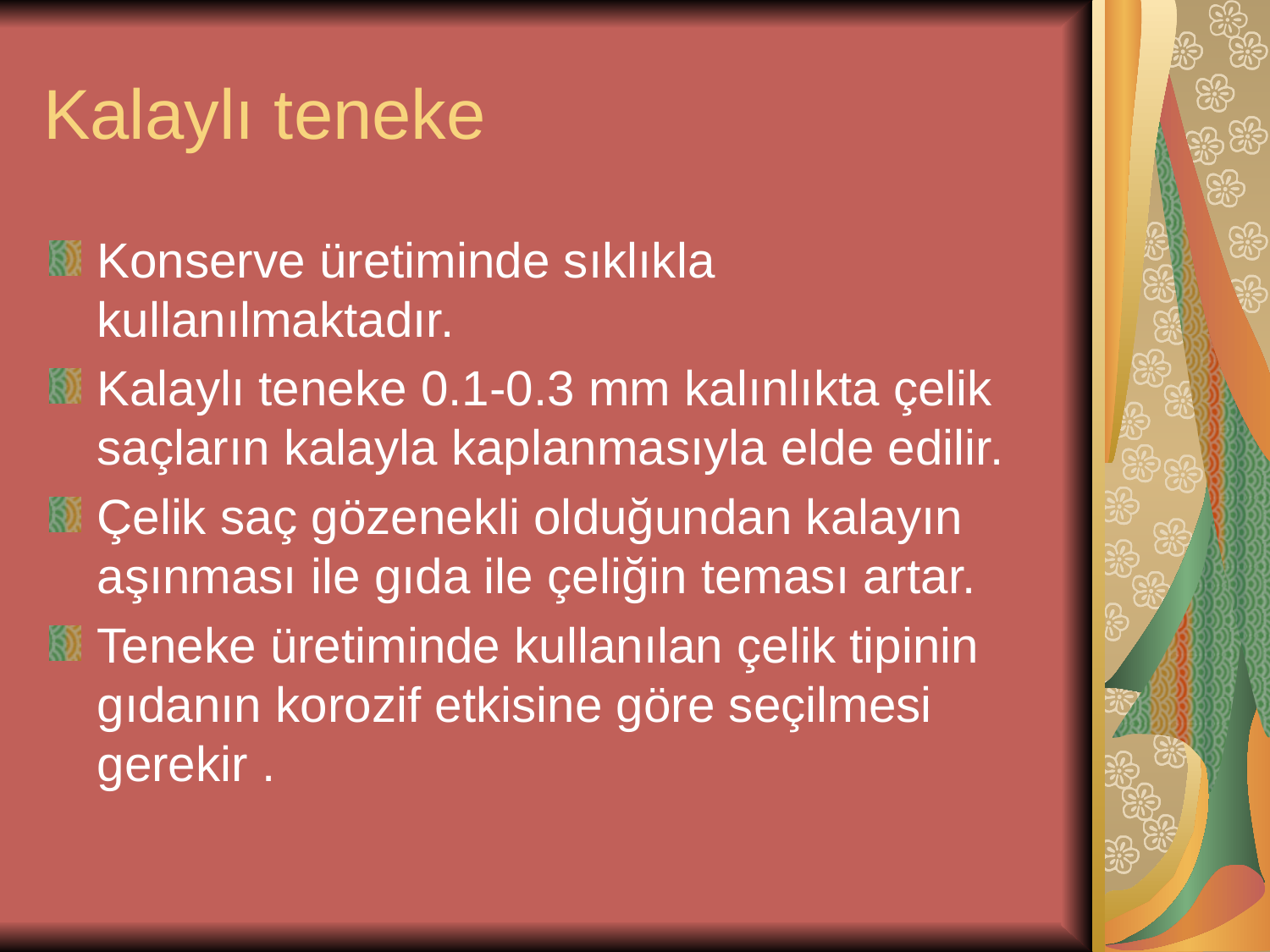

# Kalaylı teneke
Konserve üretiminde sıklıkla kullanılmaktadır.
Kalaylı teneke 0.1-0.3 mm kalınlıkta çelik saçların kalayla kaplanmasıyla elde edilir.
Çelik saç gözenekli olduğundan kalayın aşınması ile gıda ile çeliğin teması artar.
Teneke üretiminde kullanılan çelik tipinin gıdanın korozif etkisine göre seçilmesi gerekir .